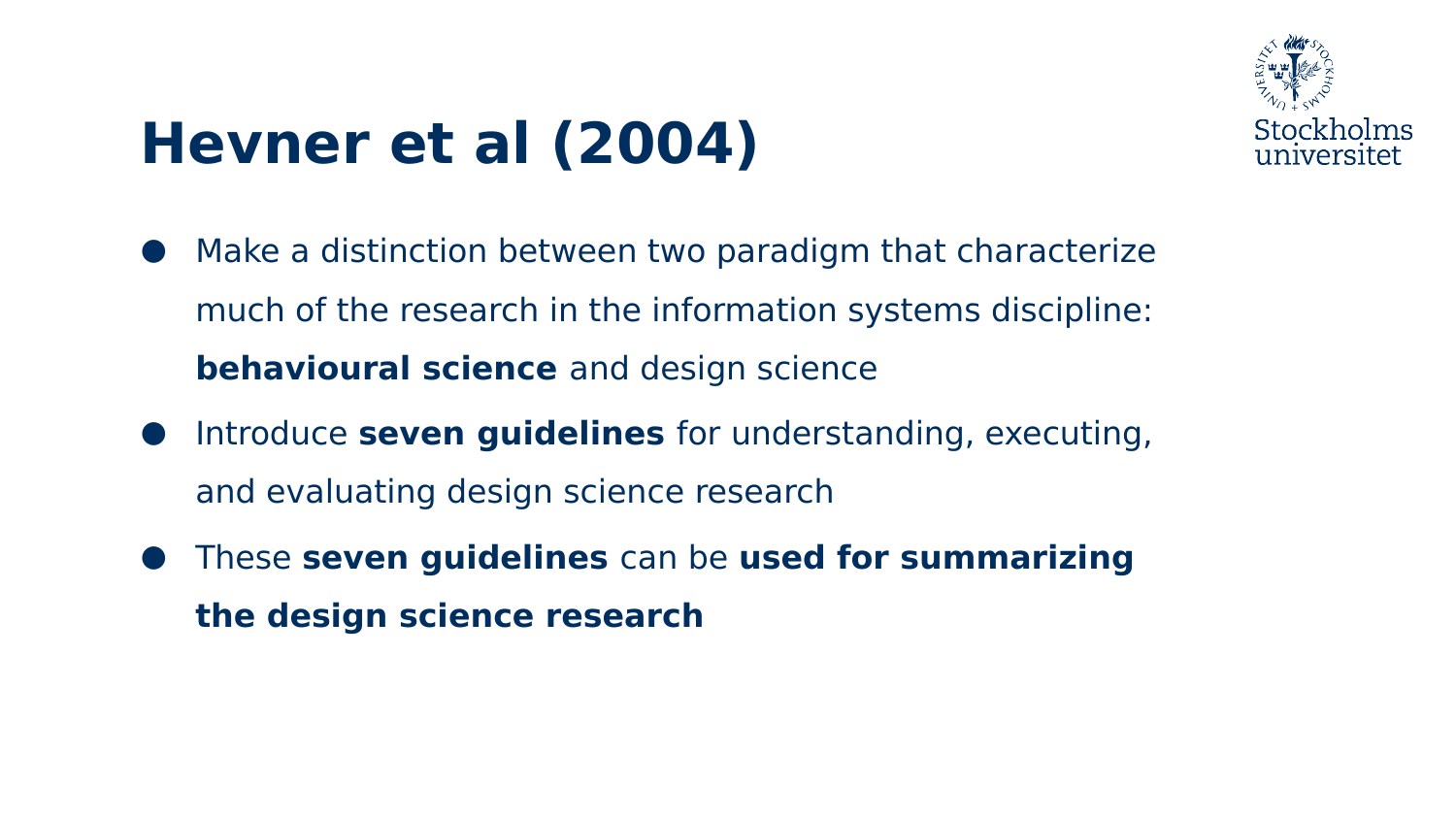

# Hevner et al (2004)
Make a distinction between two paradigm that characterize much of the research in the information systems discipline: behavioural science and design science
Introduce seven guidelines for understanding, executing, and evaluating design science research
These seven guidelines can be used for summarizing the design science research